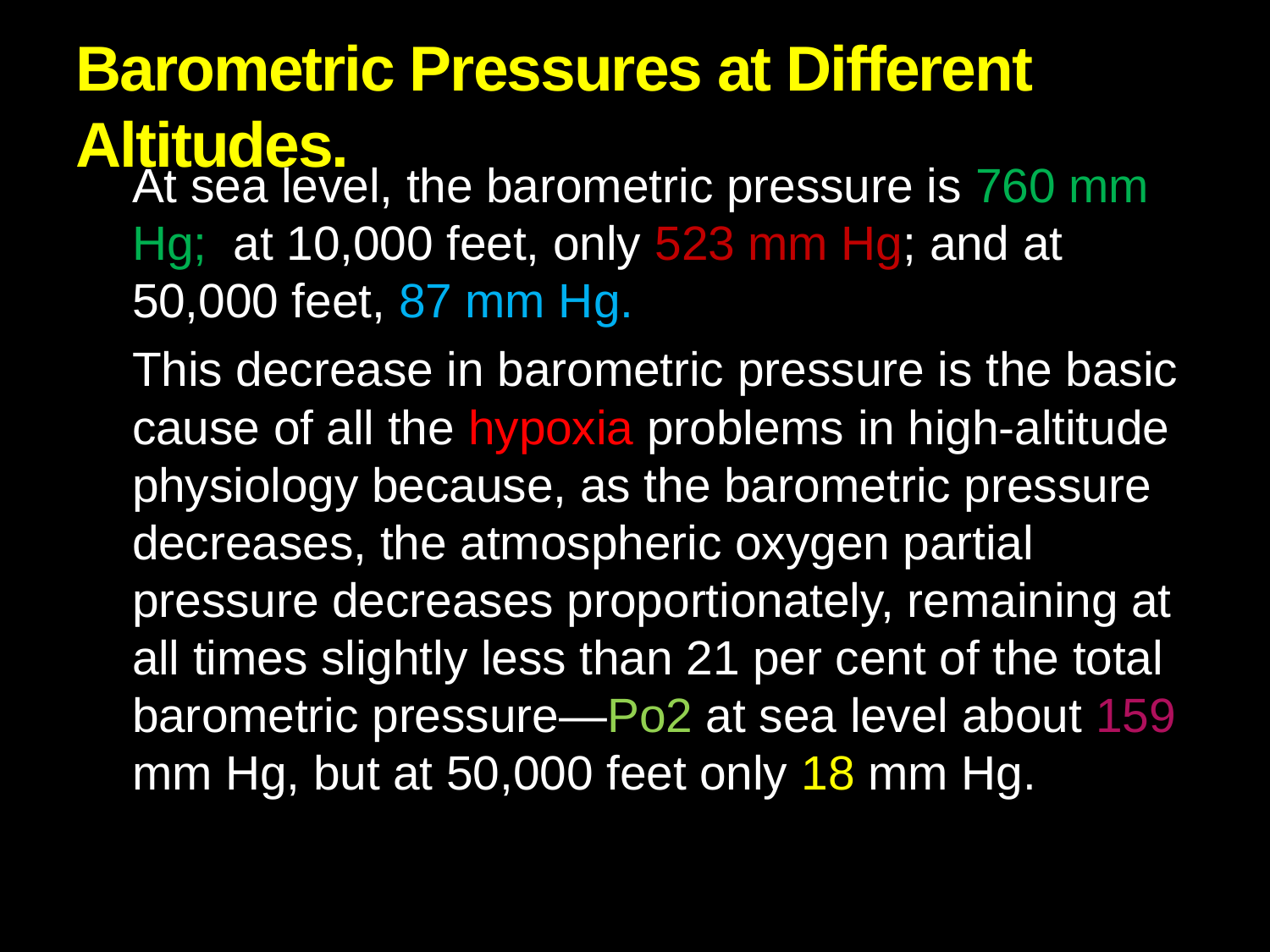

# Barometric Pressures at Different Altitudes.
		At sea level, the barometric pressure is 760 mm Hg;  at 10,000 feet, only 523 mm Hg; and at 50,000 feet, 87 mm Hg.
		This decrease in barometric pressure is the basic cause of all the hypoxia problems in high-altitude physiology because, as the barometric pressure decreases, the atmospheric oxygen partial pressure decreases proportionately, remaining at all times slightly less than 21 per cent of the total barometric pressure—Po2 at sea level about 159 mm Hg, but at 50,000 feet only 18 mm Hg.
DEPARTMENT OF BIOCHEMISTRY, SJC, TRICHY